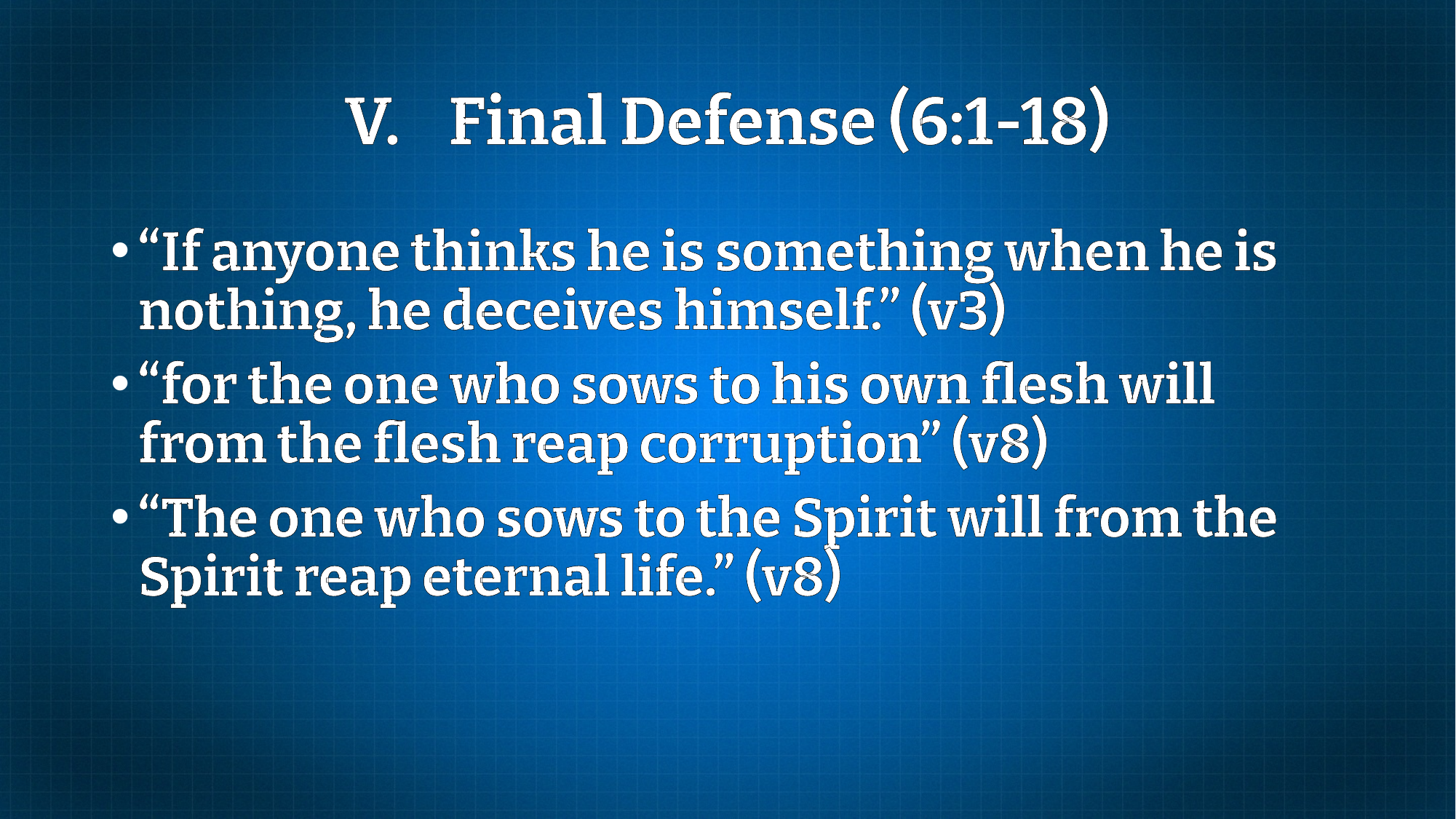

# V.    Final Defense (6:1-18)
“If anyone thinks he is something when he is nothing, he deceives himself.” (v3)
“for the one who sows to his own flesh will from the flesh reap corruption” (v8)
“The one who sows to the Spirit will from the Spirit reap eternal life.” (v8)